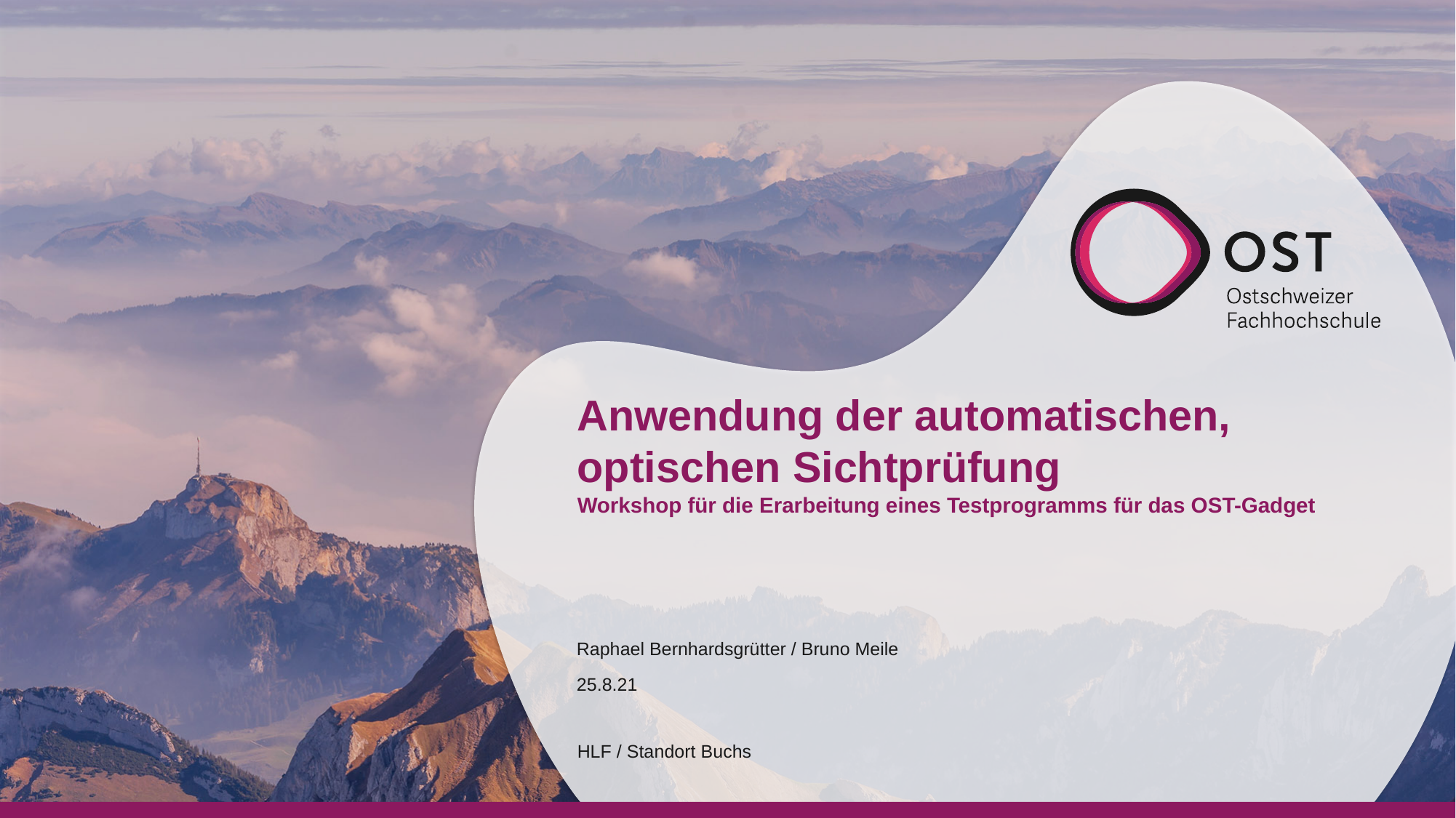

# Anwendung der automatischen, optischen Sichtprüfung Workshop für die Erarbeitung eines Testprogramms für das OST-Gadget
Raphael Bernhardsgrütter / Bruno Meile
25.8.21
HLF / Standort Buchs